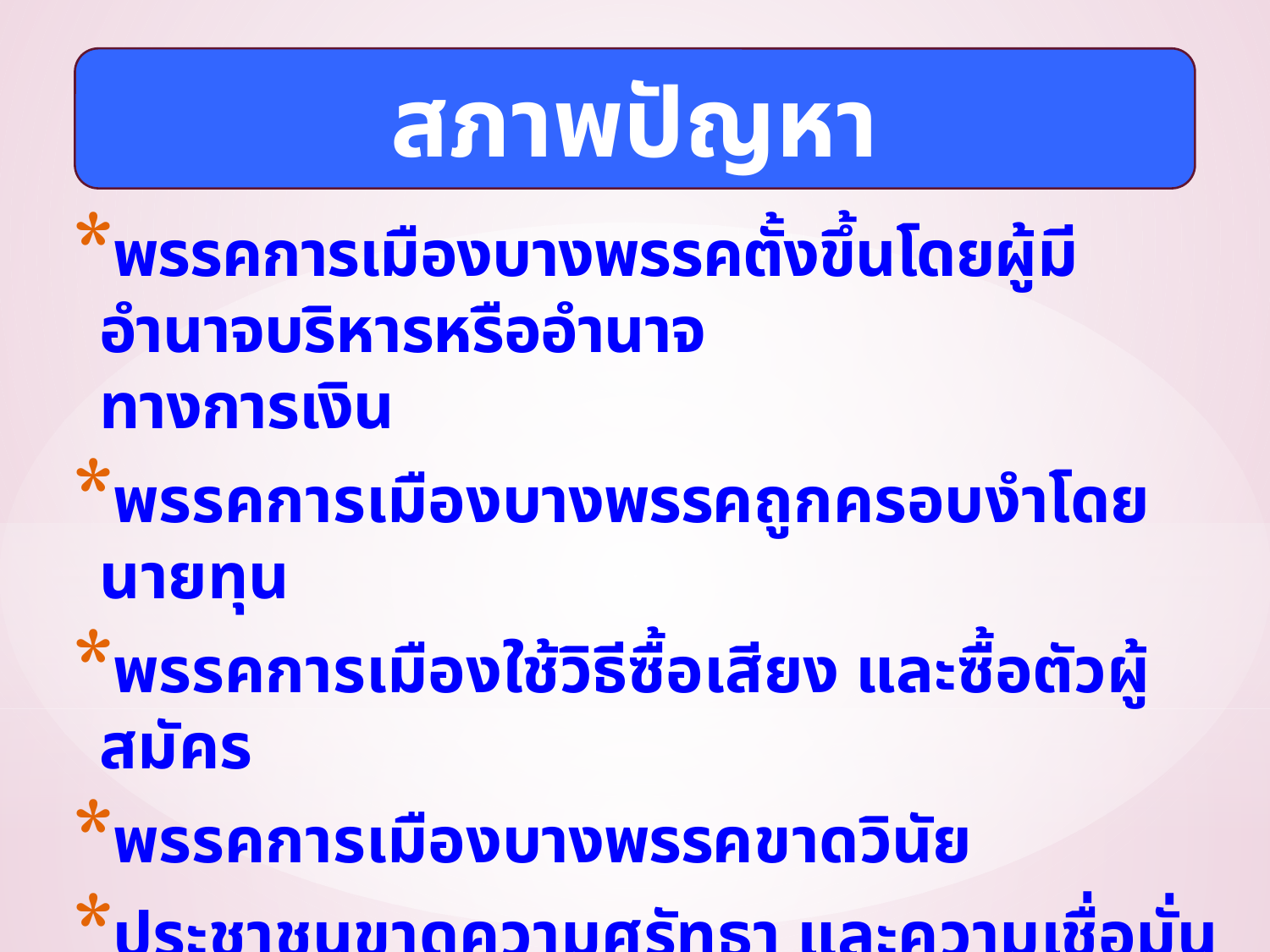

สภาพปัญหา
พรรคการเมืองบางพรรคตั้งขึ้นโดยผู้มีอำนาจบริหารหรืออำนาจ
ทางการเงิน
พรรคการเมืองบางพรรคถูกครอบงำโดยนายทุน
พรรคการเมืองใช้วิธีซื้อเสียง และซื้อตัวผู้สมัคร
พรรคการเมืองบางพรรคขาดวินัย
ประชาชนขาดความศรัทธา และความเชื่อมั่นในพรรคการเมืองส่งผลให้พรรคการเมืองยังไม่เป็นสถาบันทางการเมืองที่เข้มแข็ง